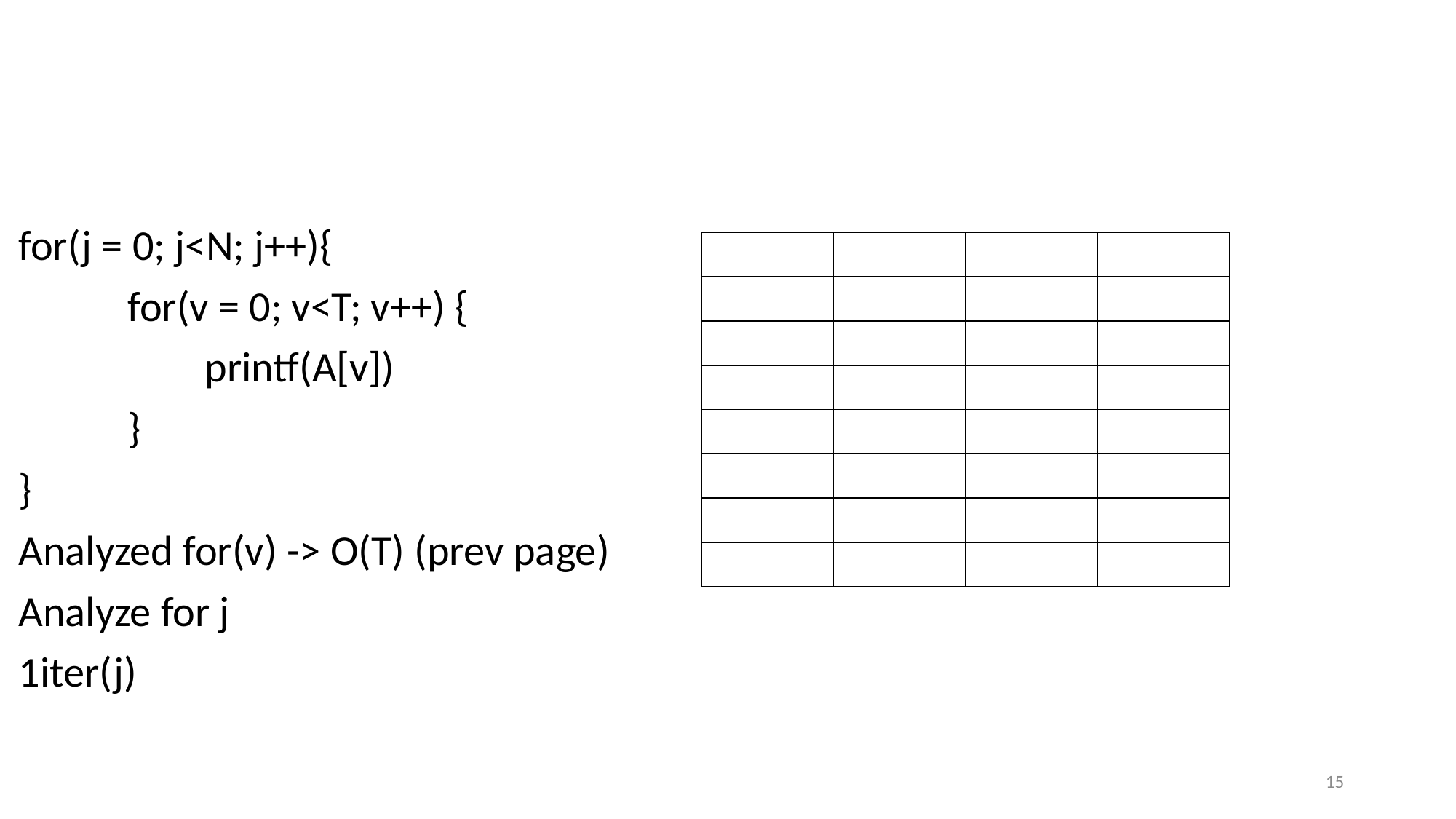

#
for(j = 0; j<N; j++){
	for(v = 0; v<T; v++) {
	        printf(A[v])
	}
}
Analyzed for(v) -> O(T) (prev page)
Analyze for j
1iter(j)
|  |  |  |  |
| --- | --- | --- | --- |
|  |  |  |  |
|  |  |  |  |
|  |  |  |  |
|  |  |  |  |
|  |  |  |  |
|  |  |  |  |
|  |  |  |  |
15